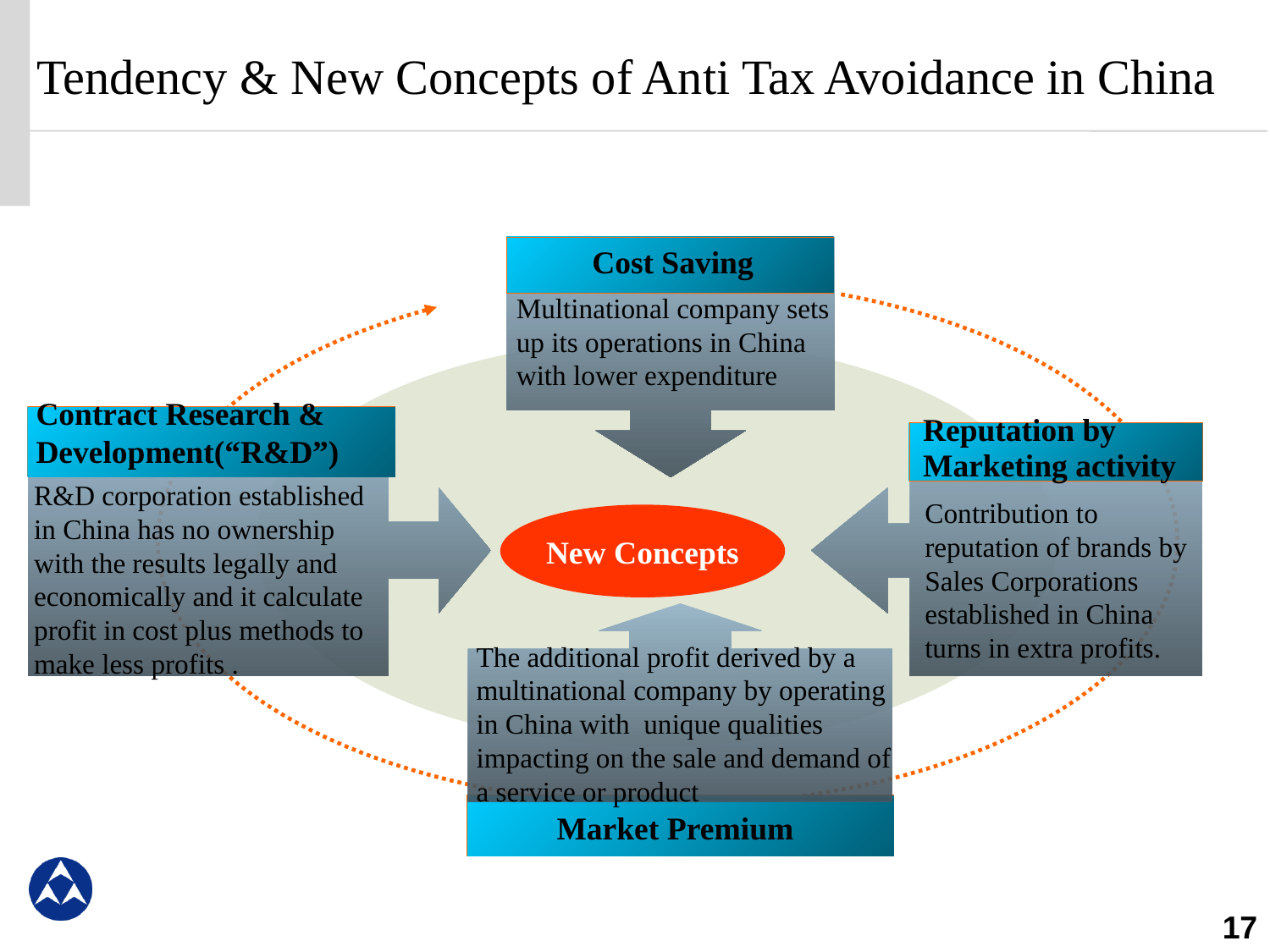

Tendency & New Concepts of Anti Tax Avoidance in China
Cost Saving

New Concepts

Multinational company sets up its operations in China with lower expenditure
Contract Research & Development(“R&D”)
Reputation by Marketing activity
R&D corporation established in China has no ownership with the results legally and economically and it calculate profit in cost plus methods to make less profits .
Contribution to reputation of brands by Sales Corporations established in China  turns in extra profits.
The additional profit derived by a multinational company by operating in China with  unique qualities impacting on the sale and demand of a service or product
Market Premium
17